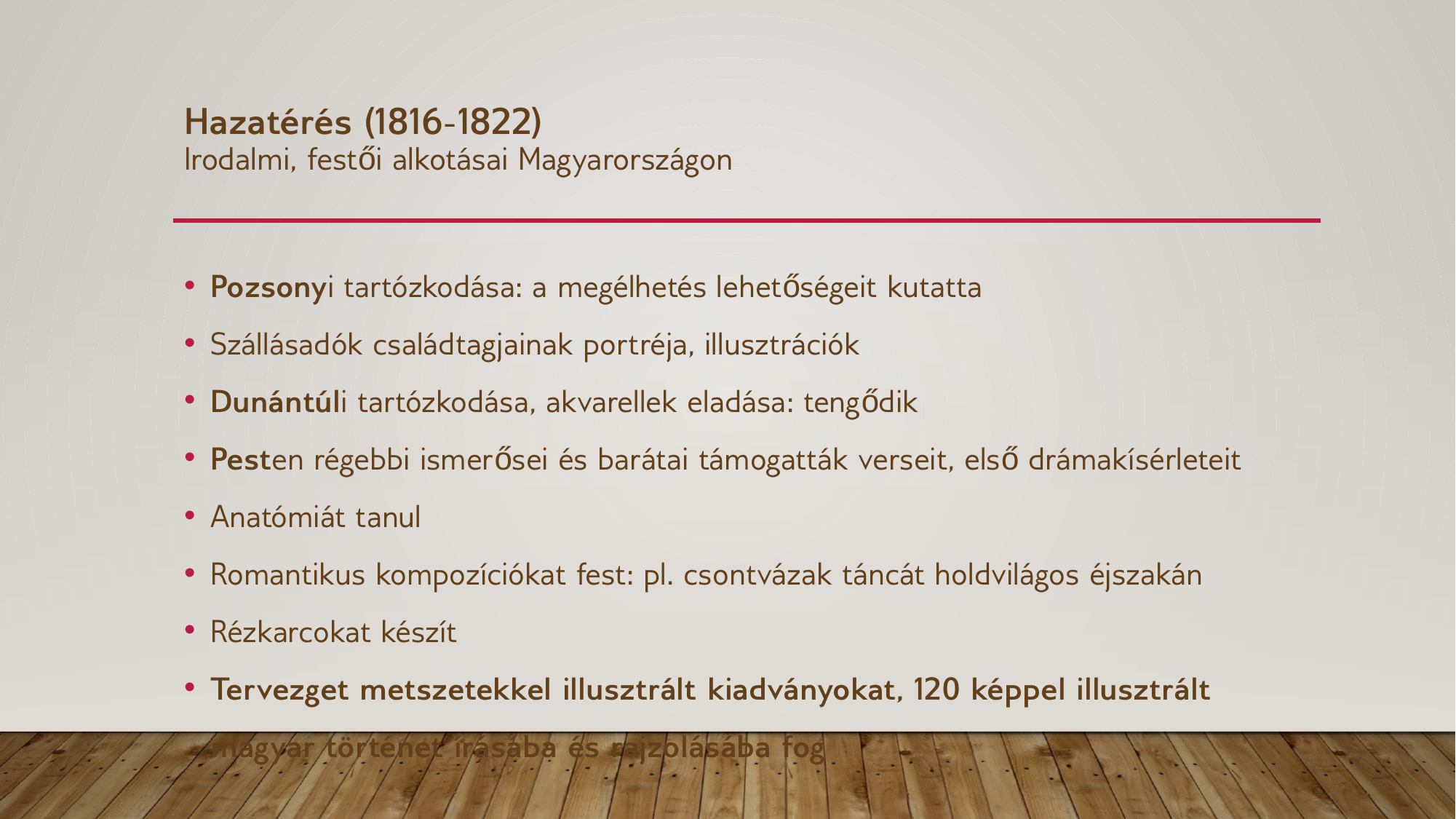

# Hazatérés (1816-1822) Irodalmi, festői alkotásai Magyarországon
Pozsonyi tartózkodása: a megélhetés lehetőségeit kutatta
Szállásadók családtagjainak portréja, illusztrációk
Dunántúli tartózkodása, akvarellek eladása: tengődik
Pesten régebbi ismerősei és barátai támogatták verseit, első drámakísérleteit
Anatómiát tanul
Romantikus kompozíciókat fest: pl. csontvázak táncát holdvilágos éjszakán
Rézkarcokat készít
Tervezget metszetekkel illusztrált kiadványokat, 120 képpel illusztrált magyar történet írásába és rajzolásába fog